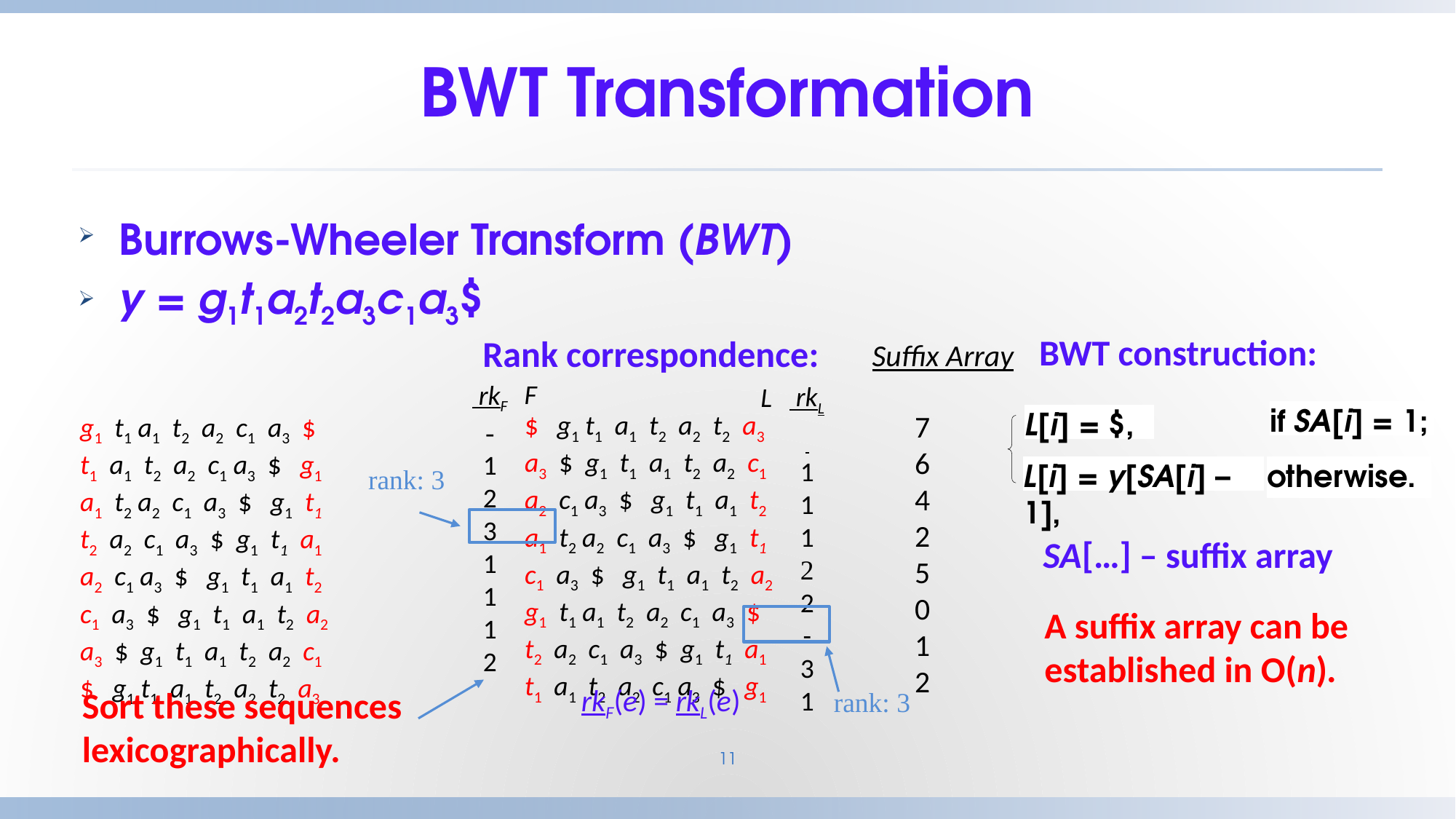

# BWT Transformation
Burrows-Wheeler Transform (BWT)
y = g1t1a2t2a3c1a3$
BWT construction:
Rank correspondence:
Suffix Array
F
L
 rkF
-
1
2
3
1
1
1
2
 rkL
1
1
1
2
2
-
3
1

if SA[i] = 1;
L[i] = $,

L[i] = y[SA[i] – 1],
otherwise.
7
6
4
2
5
0
1
2
$   g1 t1  a1  t2  a2  t2  a3
a3  $  g1  t1  a1  t2  a2  c1
a2  c1 a3  $   g1  t1  a1  t2
a1  t2 a2  c1  a3  $   g1  t1
c1  a3  $   g1  t1  a1  t2  a2
g1  t1 a1  t2  a2  c1  a3  $
t2  a2  c1  a3  $  g1  t1  a1
t1  a1  t2  a2  c1 a3  $   g1

g1  t1 a1  t2  a2  c1  a3  $
t1  a1  t2  a2  c1 a3  $   g1
a1  t2 a2  c1  a3  $   g1  t1
t2  a2  c1  a3  $  g1  t1  a1
a2  c1 a3  $   g1  t1  a1  t2
c1  a3  $   g1  t1  a1  t2  a2
a3  $  g1  t1  a1  t2  a2  c1
$   g1 t1  a1  t2  a2  t2  a3

rank: 3

SA[…] – suffix array
A suffix array can be established in O(n).

rkF(e) = rkL(e)
Sort these sequences lexicographically.
rank: 3
11